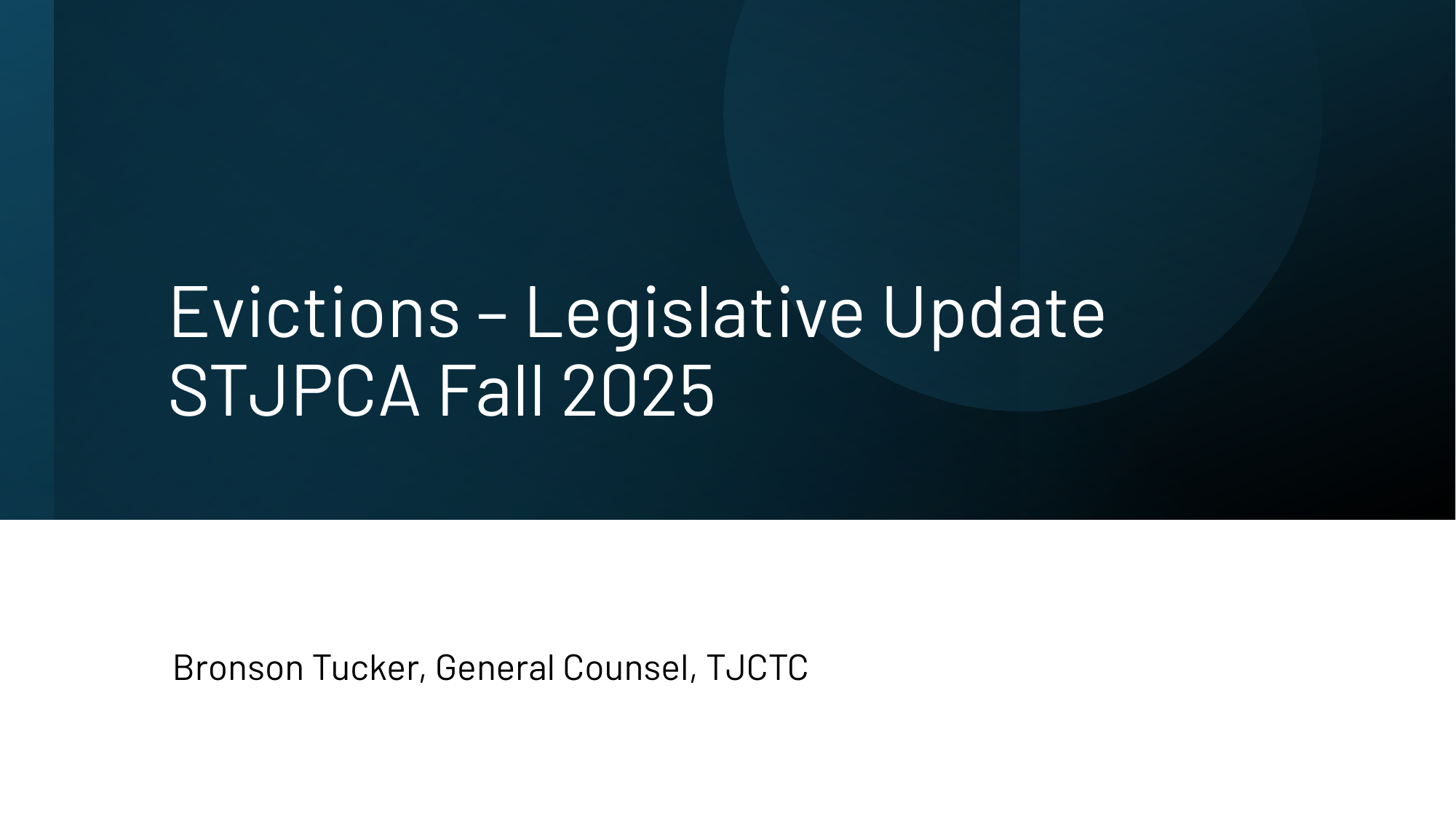

# Evictions – Legislative Update STJPCA Fall 2025
Bronson Tucker, General Counsel, TJCTC